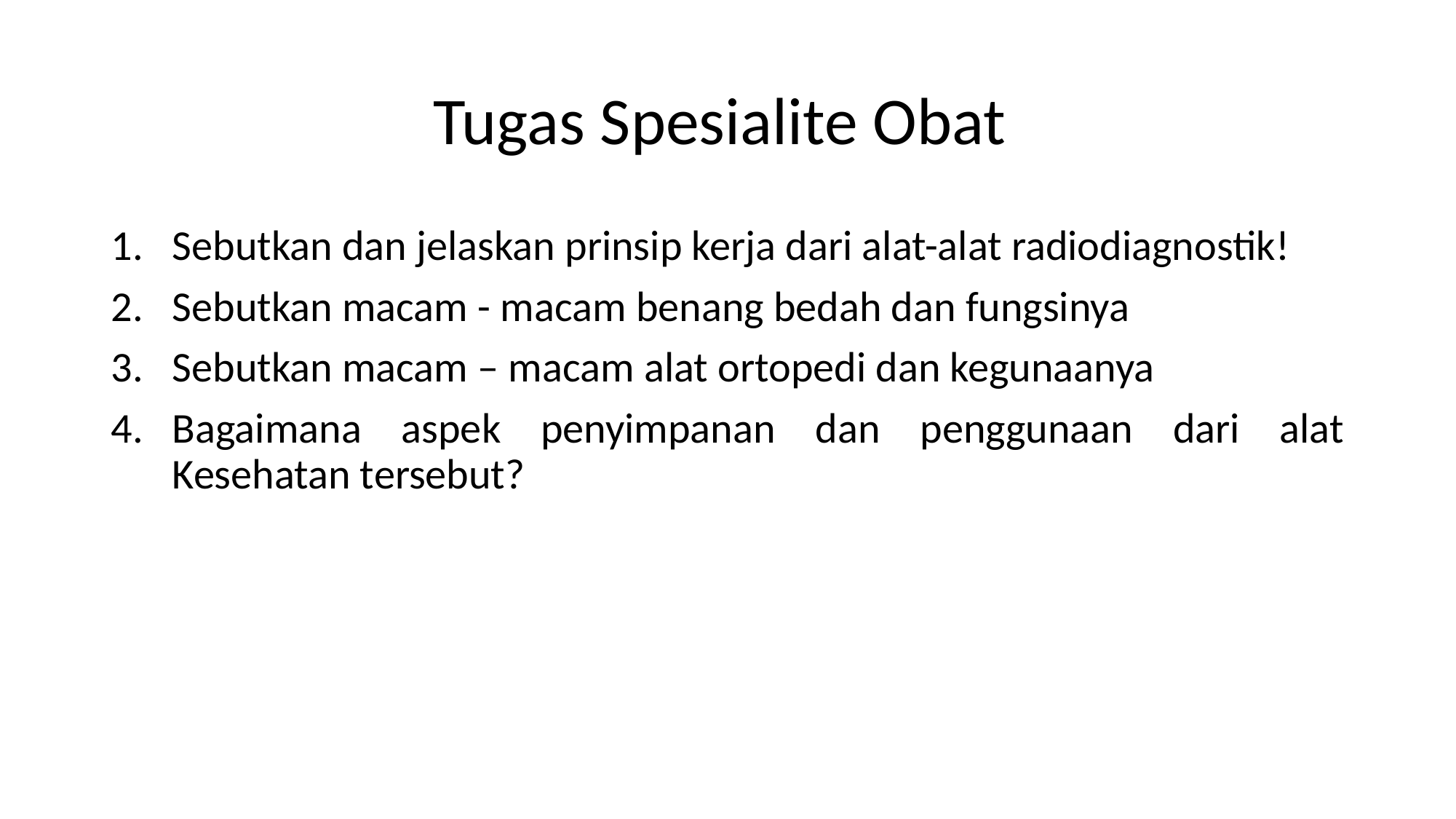

# Tugas Spesialite Obat
Sebutkan dan jelaskan prinsip kerja dari alat-alat radiodiagnostik!
Sebutkan macam - macam benang bedah dan fungsinya
Sebutkan macam – macam alat ortopedi dan kegunaanya
Bagaimana aspek penyimpanan dan penggunaan dari alat Kesehatan tersebut?